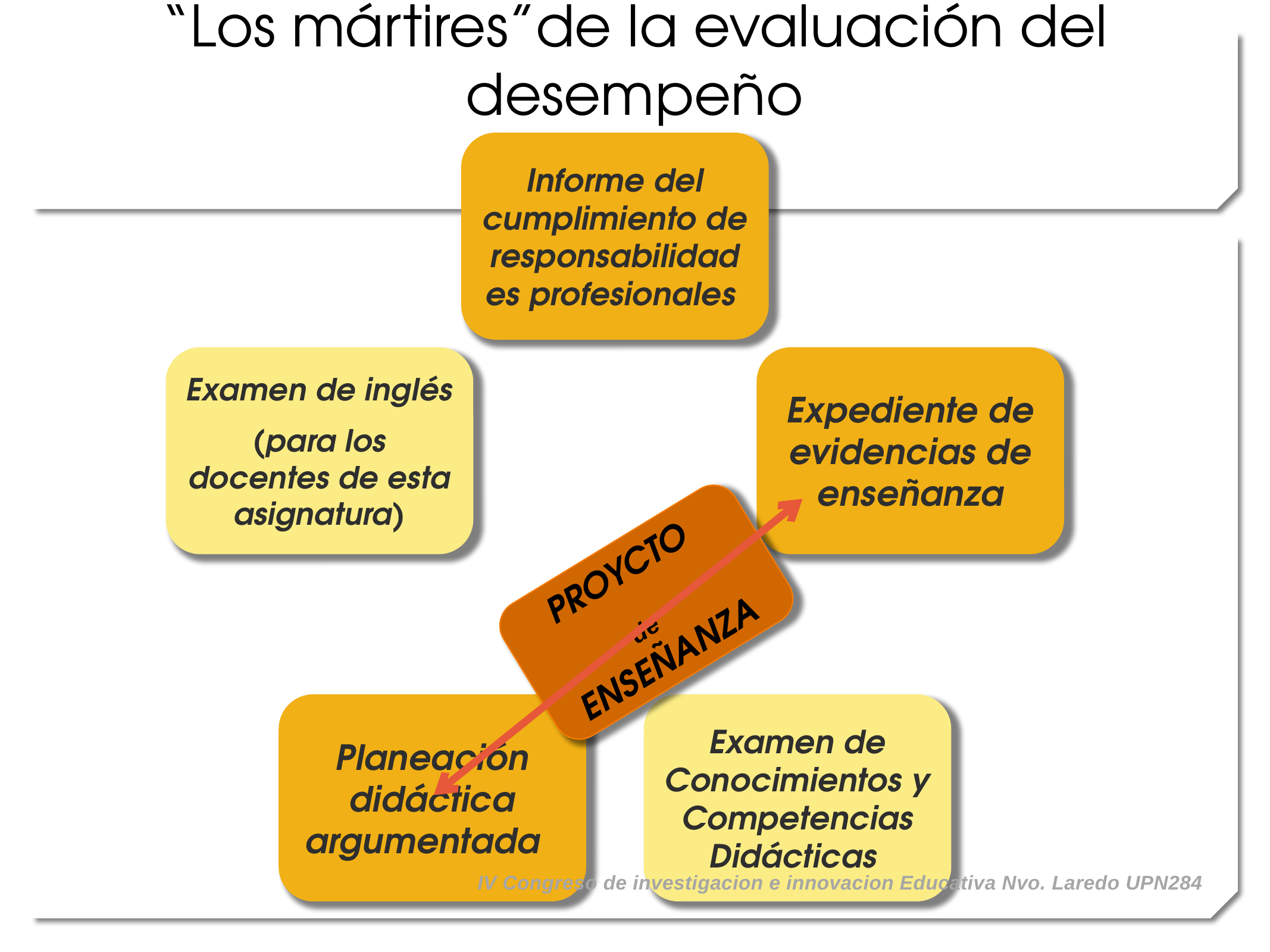

# “Los mártires”de la evaluación del desempeño
Informe del cumplimiento de responsabilidades profesionales
Expediente de evidencias de enseñanza
Examen de Conocimientos y Competencias Didácticas
Planeación didáctica argumentada
Examen de inglés
(para los docentes de esta asignatura)
PROYCTO
de   ENSEÑANZA
IV Congreso de investigacion e innovacion Educativa Nvo. Laredo UPN284